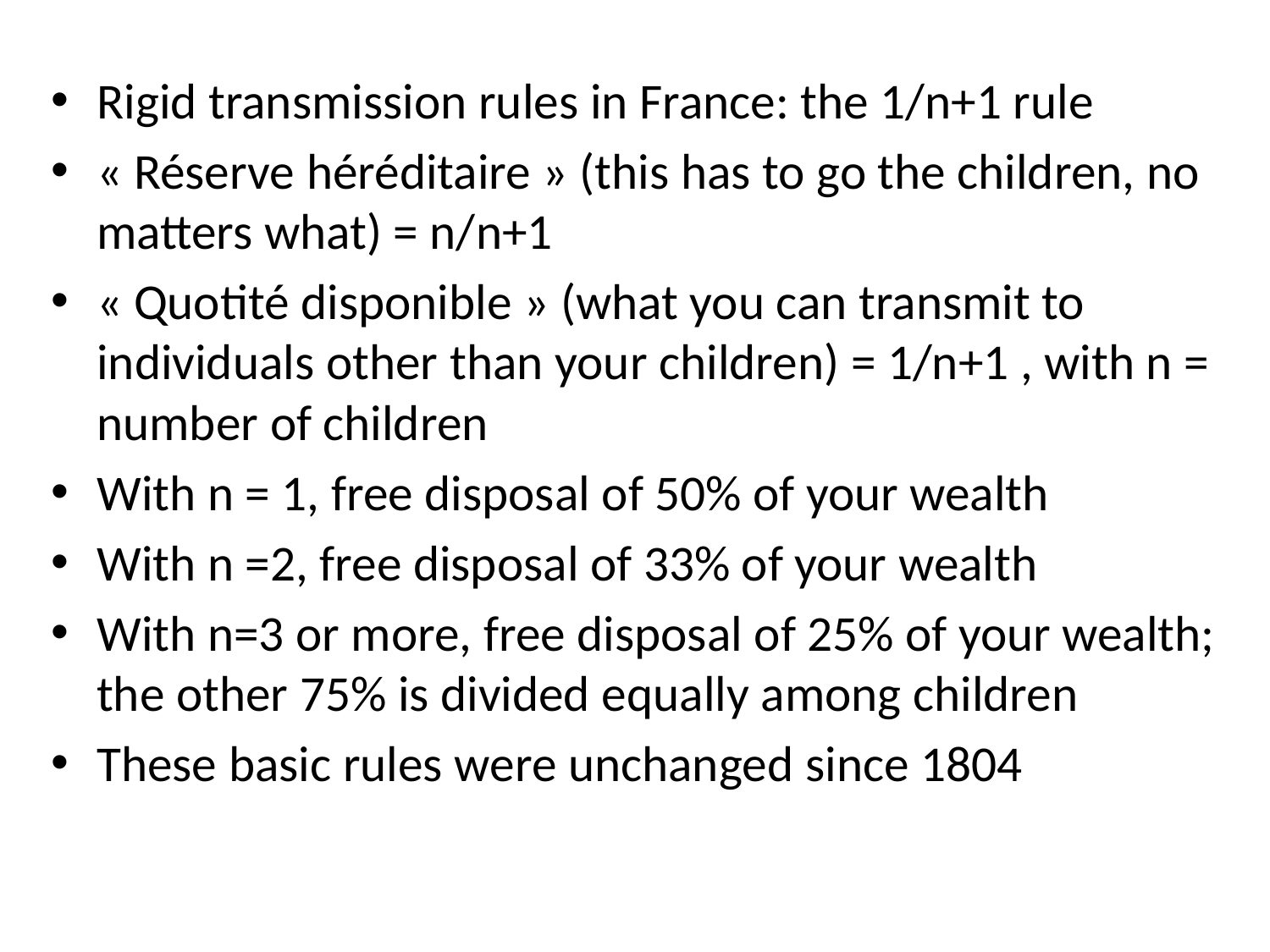

Rigid transmission rules in France: the 1/n+1 rule
« Réserve héréditaire » (this has to go the children, no matters what) = n/n+1
« Quotité disponible » (what you can transmit to individuals other than your children) = 1/n+1 , with n = number of children
With n = 1, free disposal of 50% of your wealth
With n =2, free disposal of 33% of your wealth
With n=3 or more, free disposal of 25% of your wealth; the other 75% is divided equally among children
These basic rules were unchanged since 1804